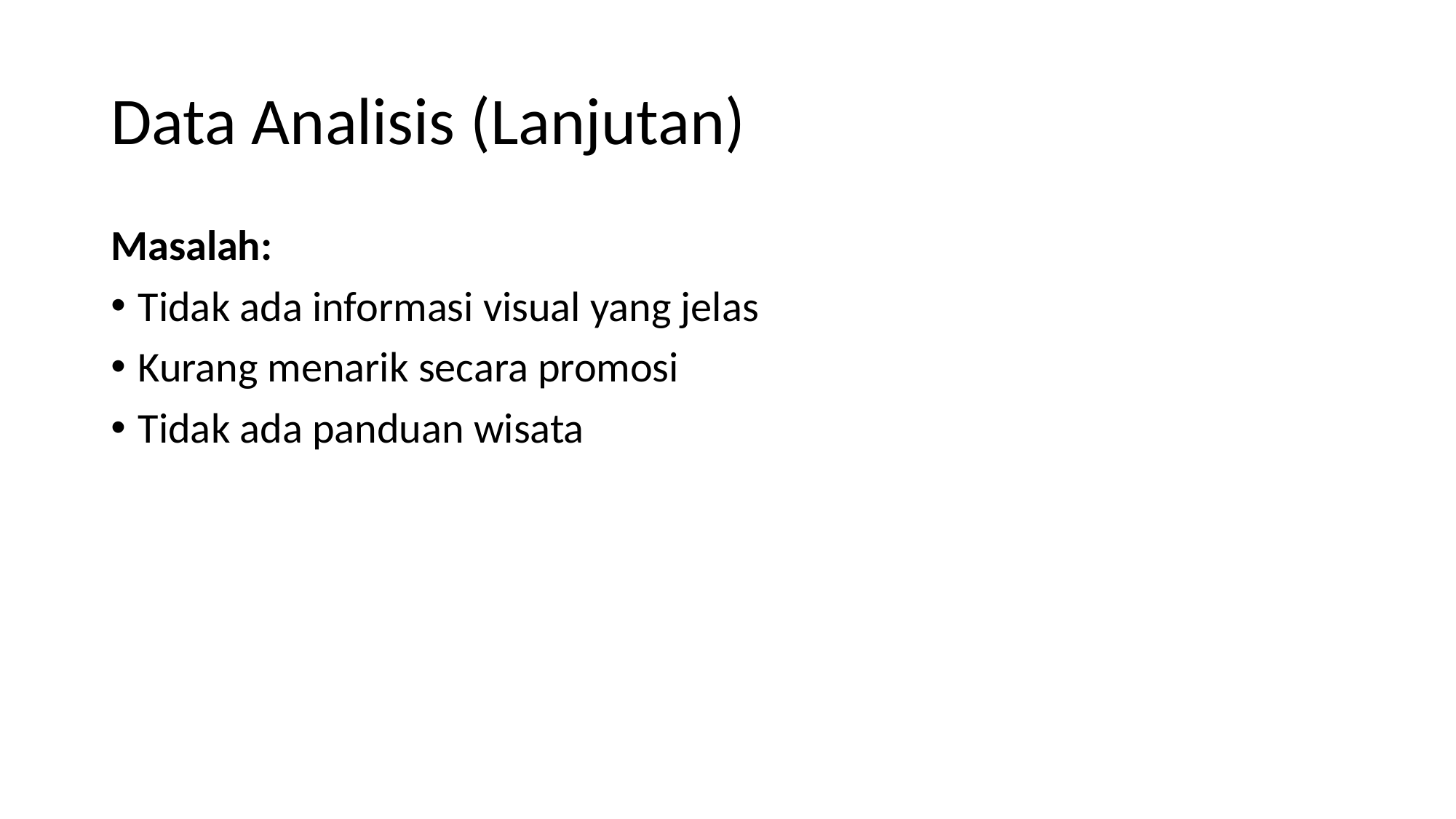

# Data Analisis (Lanjutan)
Masalah:
Tidak ada informasi visual yang jelas
Kurang menarik secara promosi
Tidak ada panduan wisata